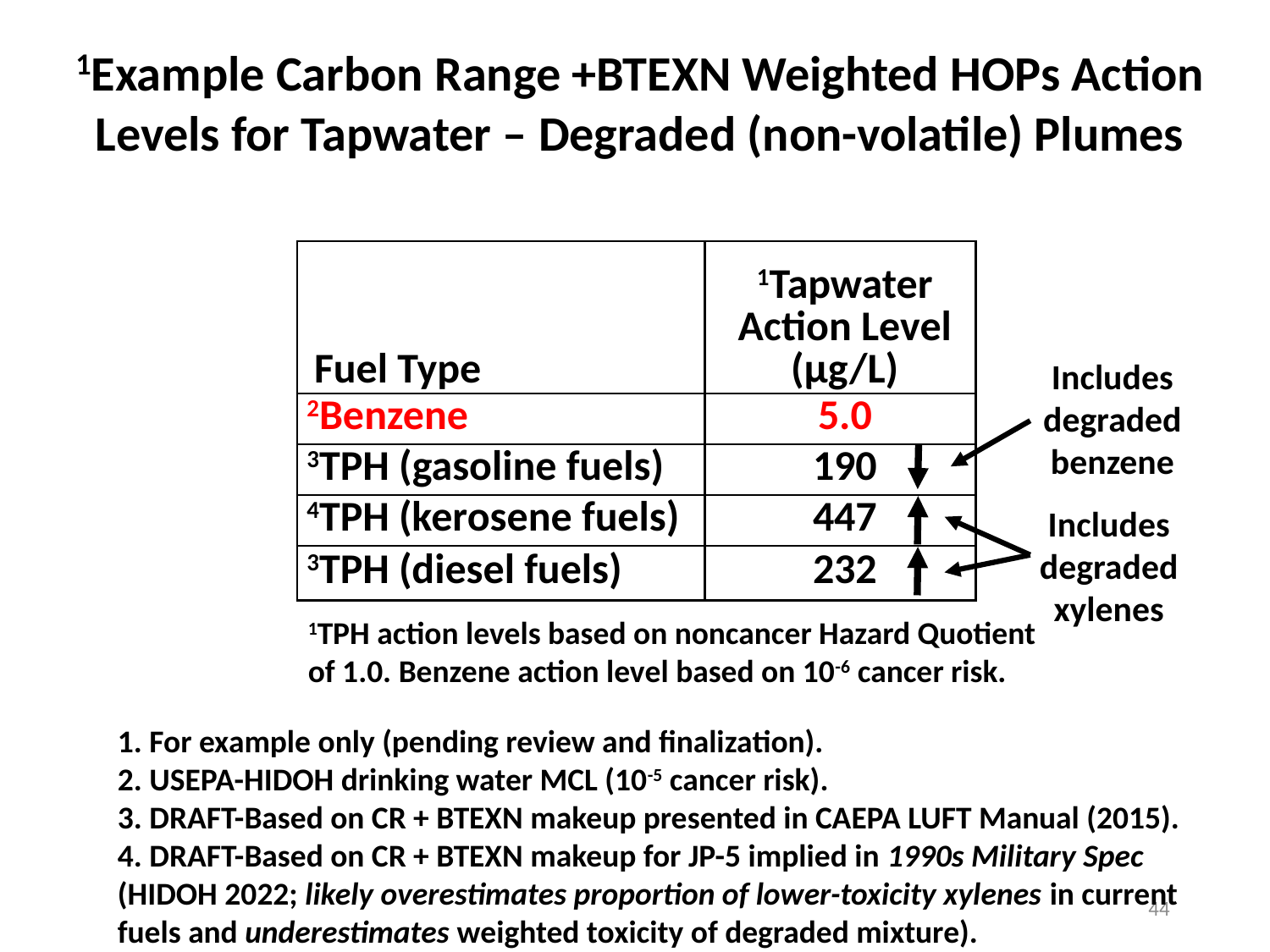

1Example Carbon Range +BTEXN Weighted HOPs Action Levels for Tapwater – Degraded (non-volatile) Plumes
| Fuel Type | 1Tapwater Action Level (µg/L) |
| --- | --- |
| 2Benzene | 5.0 |
| 3TPH (gasoline fuels) | 190 |
| 4TPH (kerosene fuels) | 447 |
| 3TPH (diesel fuels) | 232 |
Includes degraded benzene
Includes degraded xylenes
1TPH action levels based on noncancer Hazard Quotient of 1.0. Benzene action level based on 10-6 cancer risk.
1. For example only (pending review and finalization).
2. USEPA-HIDOH drinking water MCL (10-5 cancer risk).
3. DRAFT-Based on CR + BTEXN makeup presented in CAEPA LUFT Manual (2015).
4. DRAFT-Based on CR + BTEXN makeup for JP-5 implied in 1990s Military Spec (HIDOH 2022; likely overestimates proportion of lower-toxicity xylenes in current fuels and underestimates weighted toxicity of degraded mixture).
44